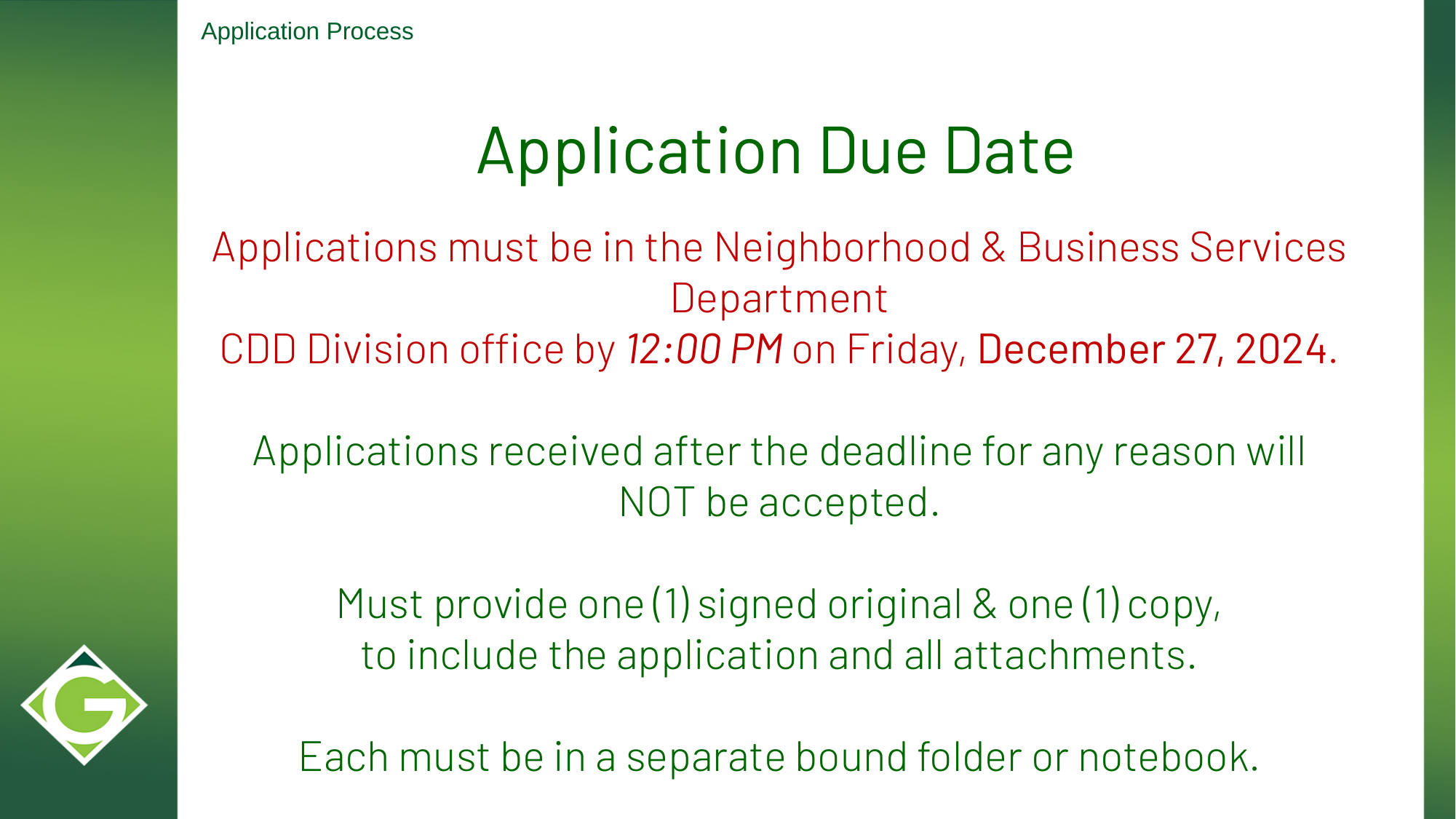

Application Process
Application Due Date
Applications must be in the Neighborhood & Business Services Department
CDD Division office by 12:00 PM on Friday, December 27, 2024.

Applications received after the deadline for any reason will
NOT be accepted.

Must provide one (1) signed original & one (1) copy,
to include the application and all attachments.

Each must be in a separate bound folder or notebook.